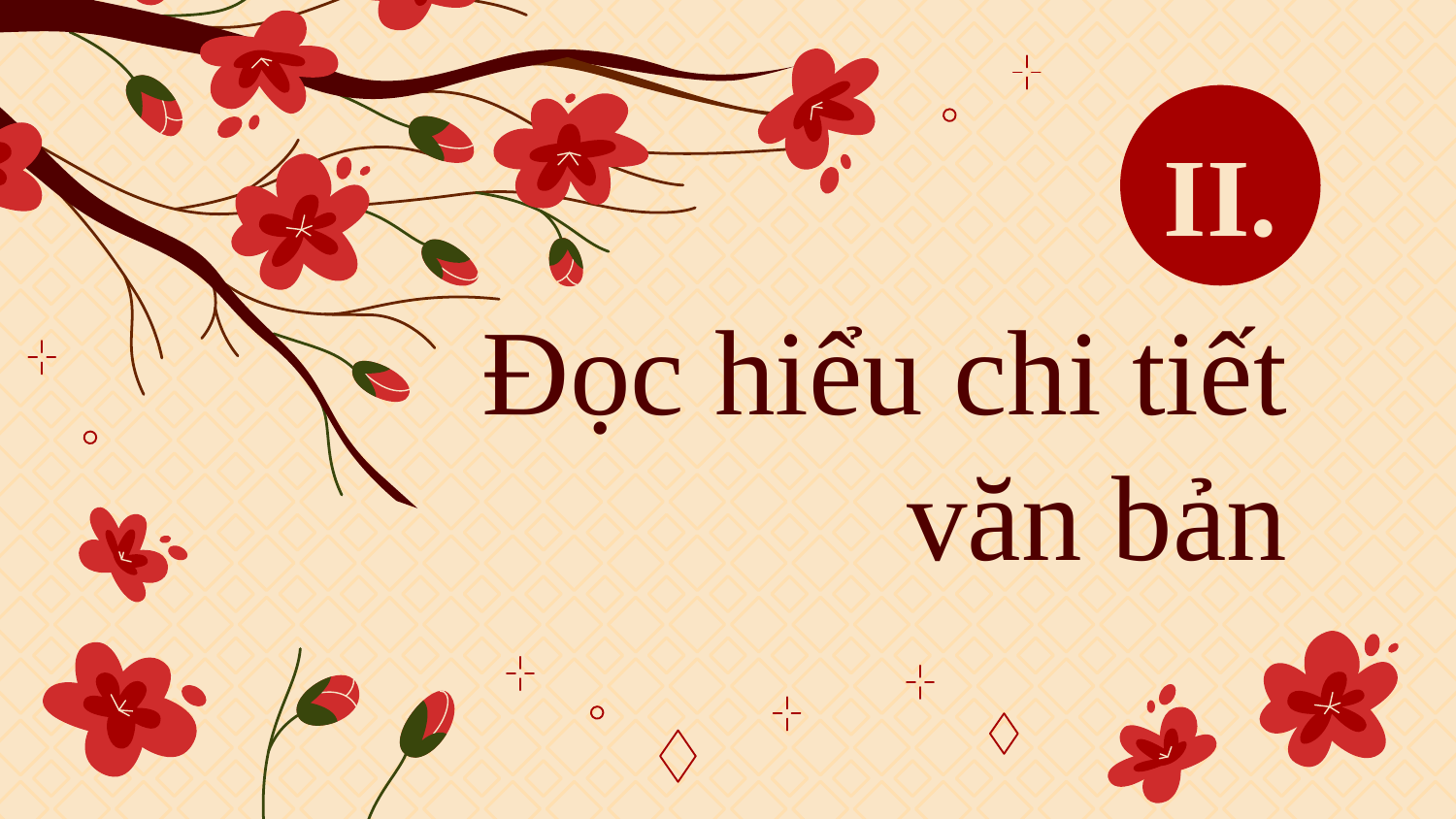

II.
# Đọc hiểu chi tiết văn bản